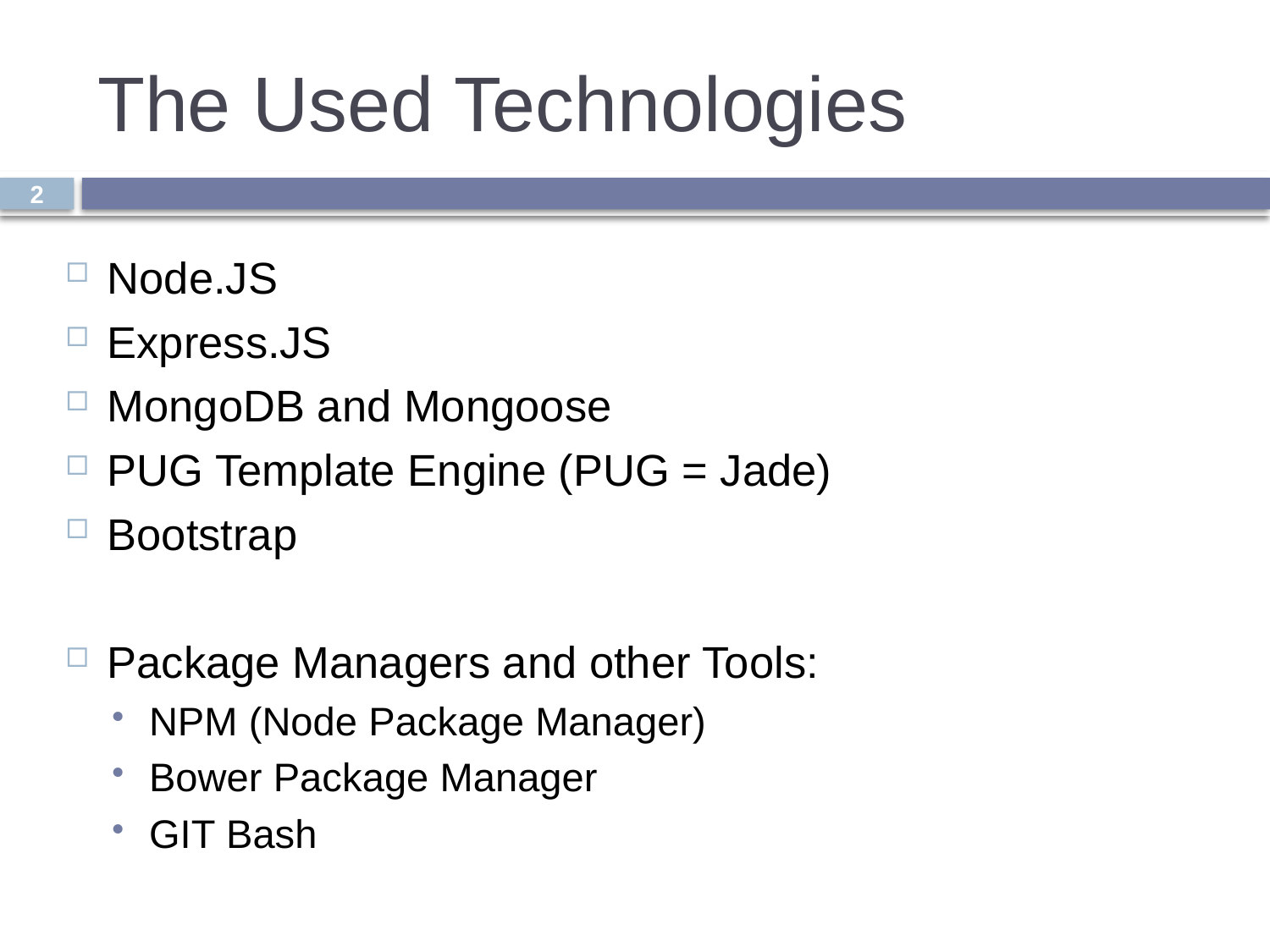

# The Used Technologies
2
Node.JS
Express.JS
MongoDB and Mongoose
PUG Template Engine (PUG = Jade)
Bootstrap

Package Managers and other Tools:
NPM (Node Package Manager)
Bower Package Manager
GIT Bash